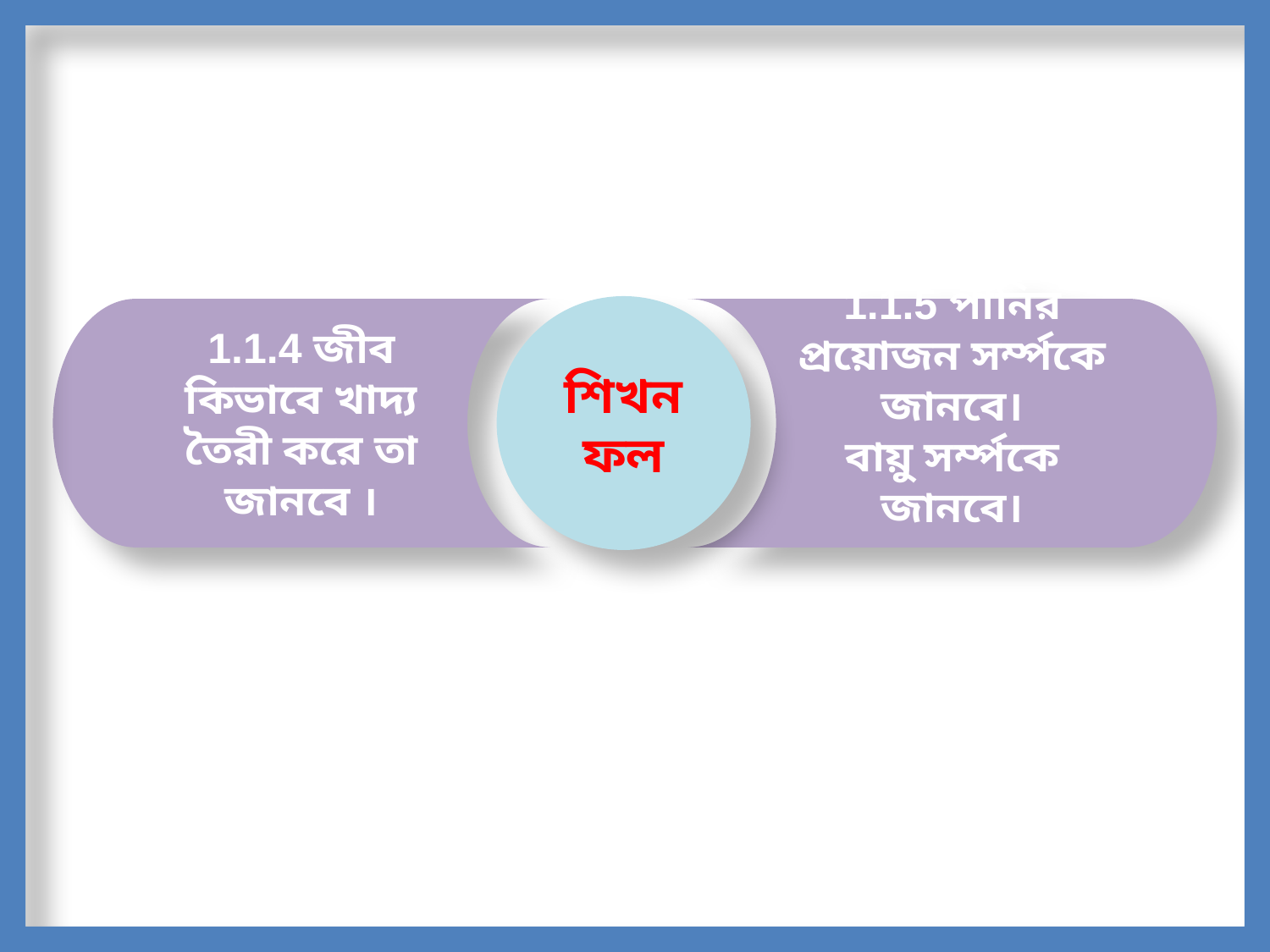

শিখনফল
1.1.4 জীব কিভাবে খাদ্য তৈরী করে তা জানবে ।
1.1.5 পানির প্রয়োজন সর্ম্পকে জানবে।
বায়ু সর্ম্পকে জানবে।